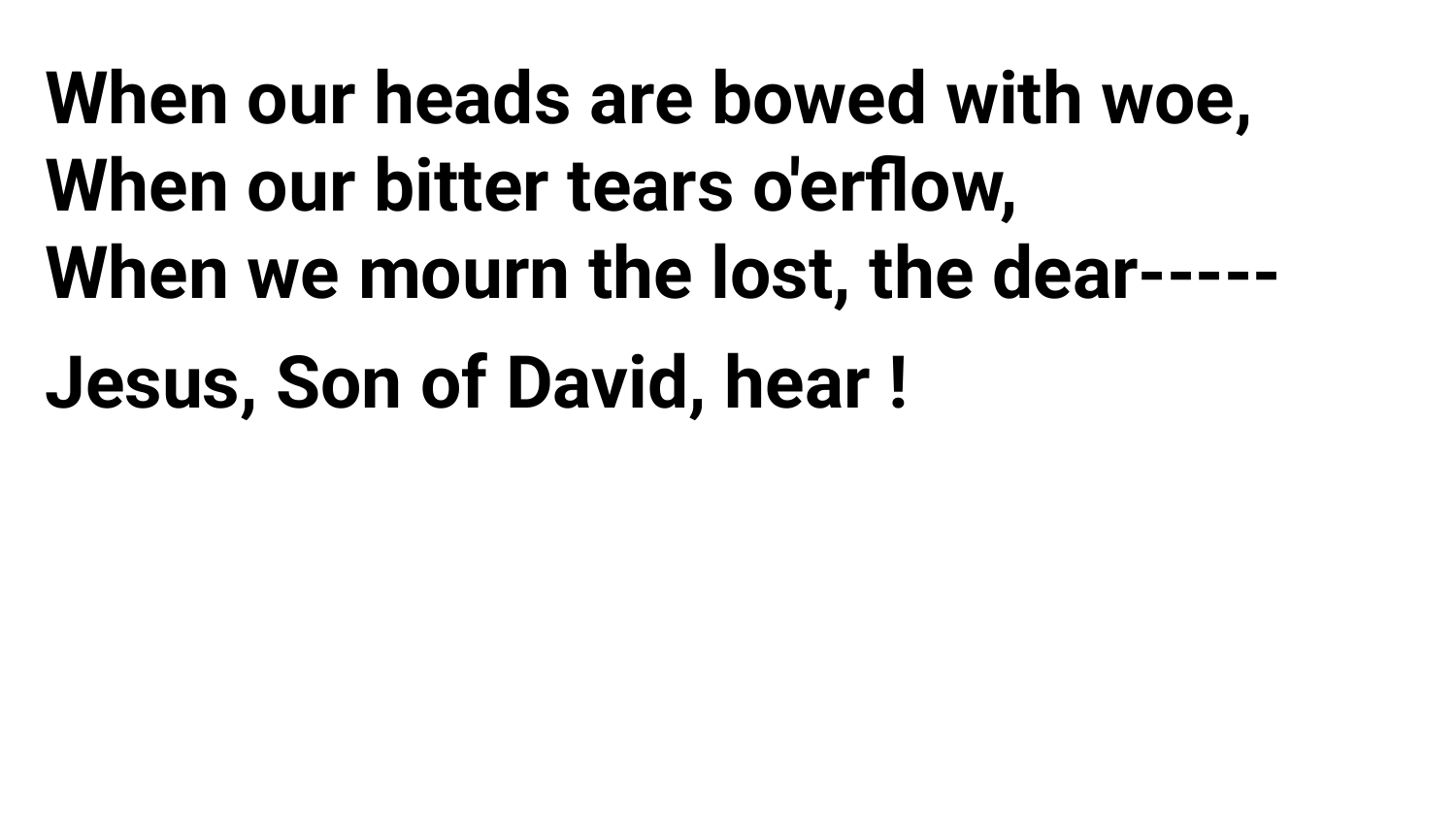

When our heads are bowed with woe,
When our bitter tears o'erflow,
When we mourn the lost, the dear-----
Jesus, Son of David, hear !